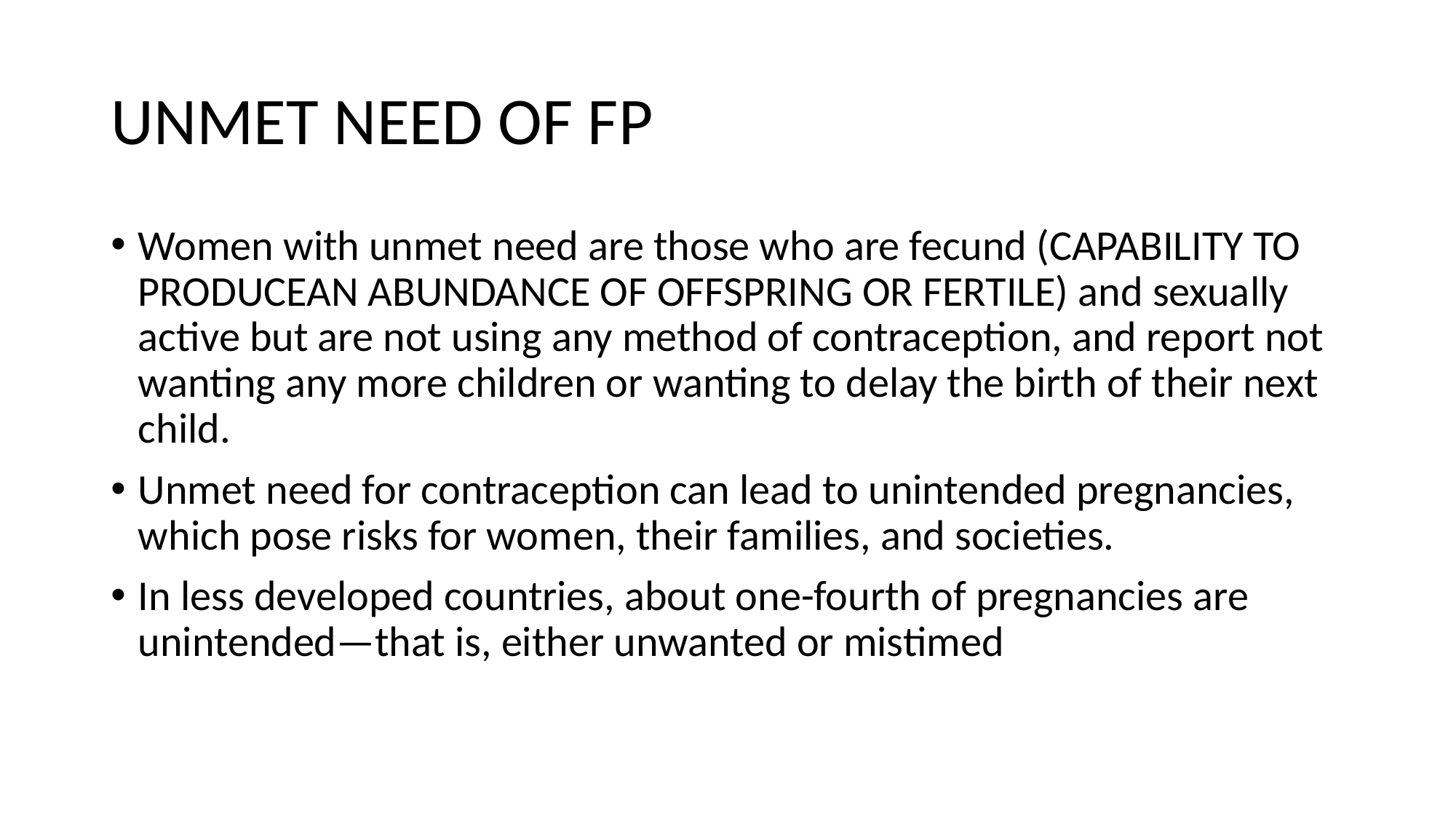

# UNMET NEED OF FP
Women with unmet need are those who are fecund (CAPABILITY TO PRODUCEAN ABUNDANCE OF OFFSPRING OR FERTILE) and sexually active but are not using any method of contraception, and report not wanting any more children or wanting to delay the birth of their next child.
Unmet need for contraception can lead to unintended pregnancies, which pose risks for women, their families, and societies.
In less developed countries, about one-fourth of pregnancies are unintended—that is, either unwanted or mistimed